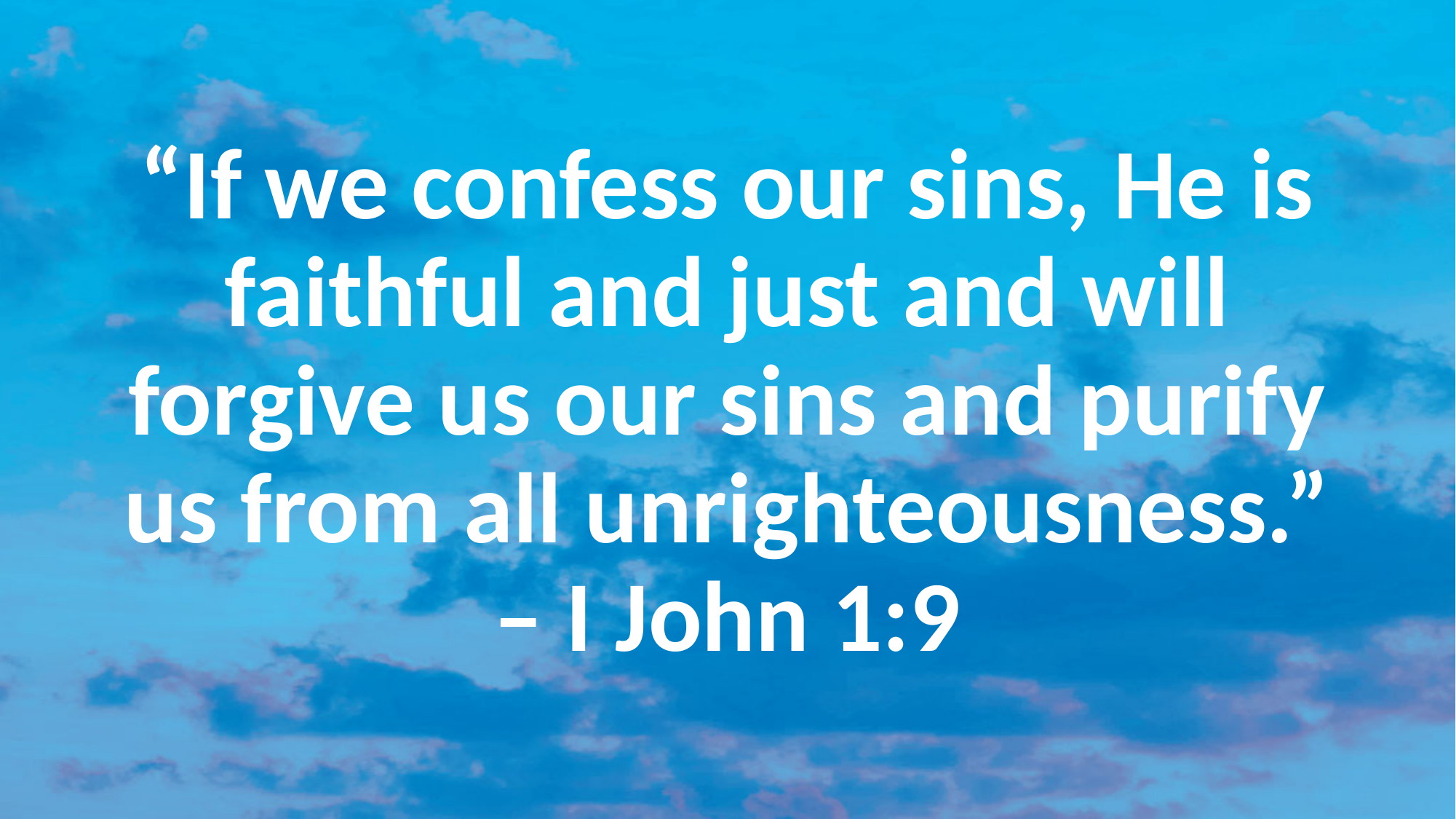

#
“If we confess our sins, He is faithful and just and will forgive us our sins and purify us from all unrighteousness.” – I John 1:9